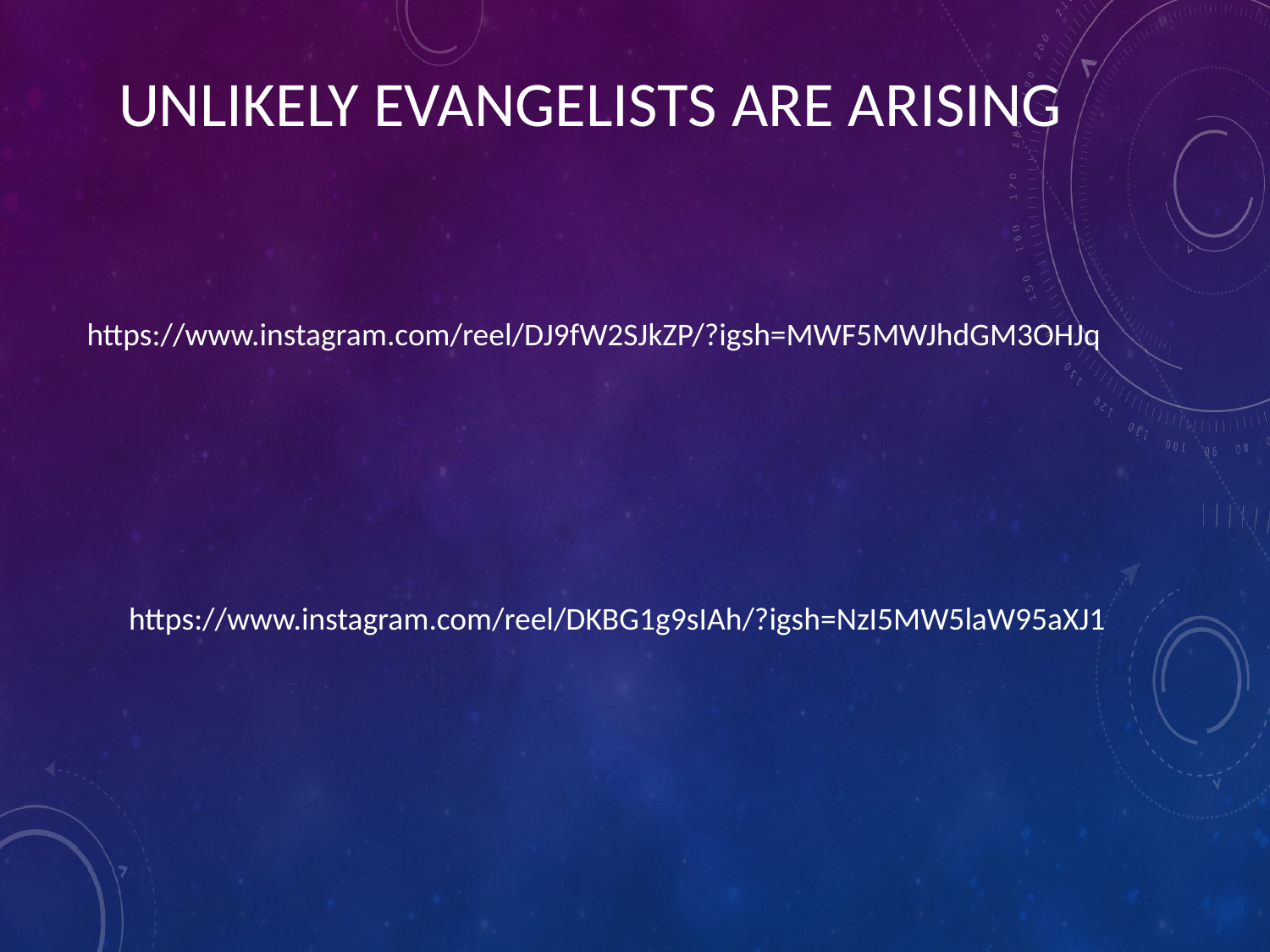

# Unlikely Evangelists are Arising
https://www.instagram.com/reel/DJ9fW2SJkZP/?igsh=MWF5MWJhdGM3OHJq
https://www.instagram.com/reel/DKBG1g9sIAh/?igsh=NzI5MW5laW95aXJ1